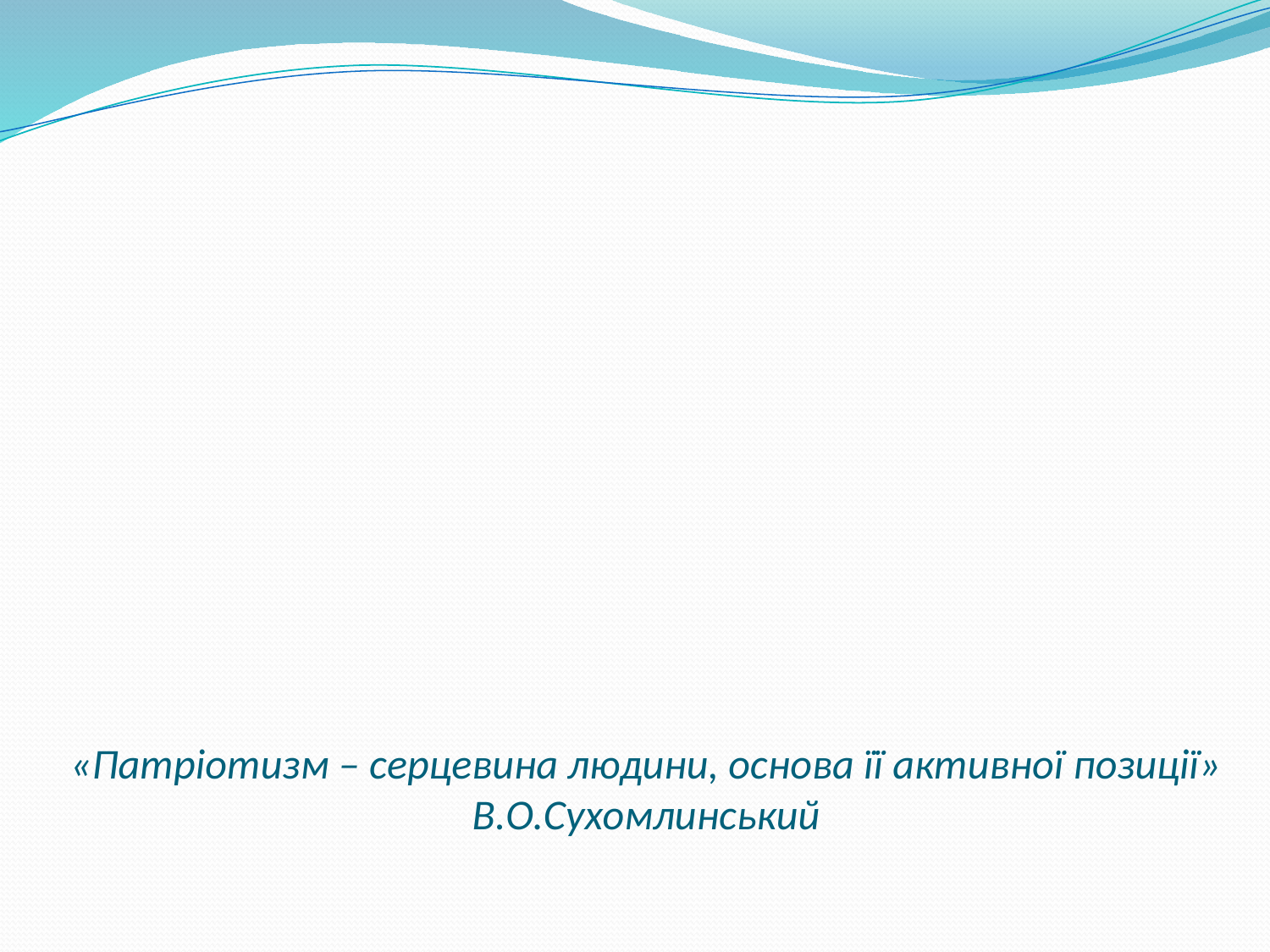

# «Патріотизм – серцевина людини, основа її активної позиції» В.О.Сухомлинський